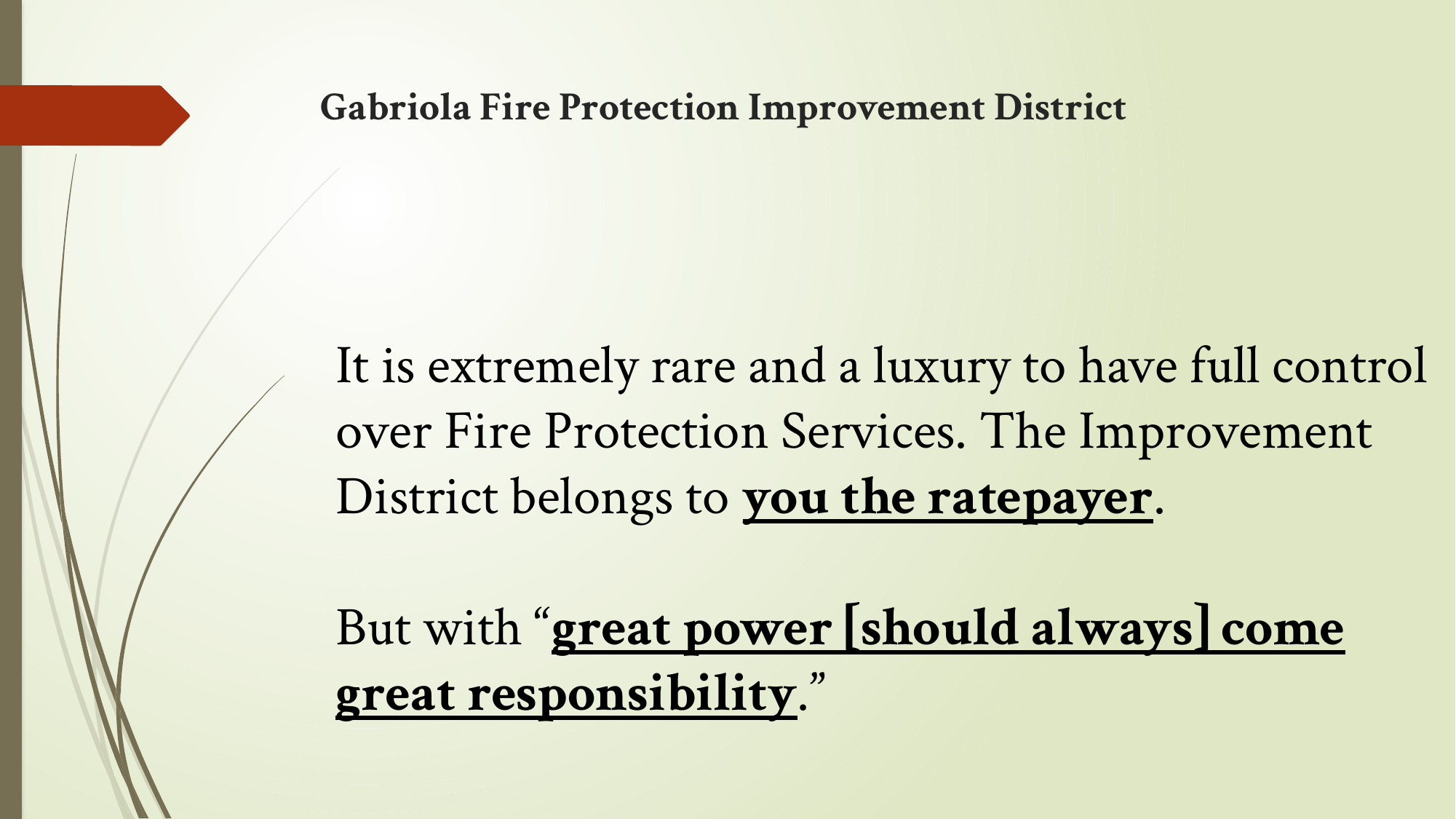

# Gabriola Fire Protection Improvement District
It is extremely rare and a luxury to have full control over Fire Protection Services. The Improvement District belongs to you the ratepayer.

But with “great power [should always] come great responsibility.”